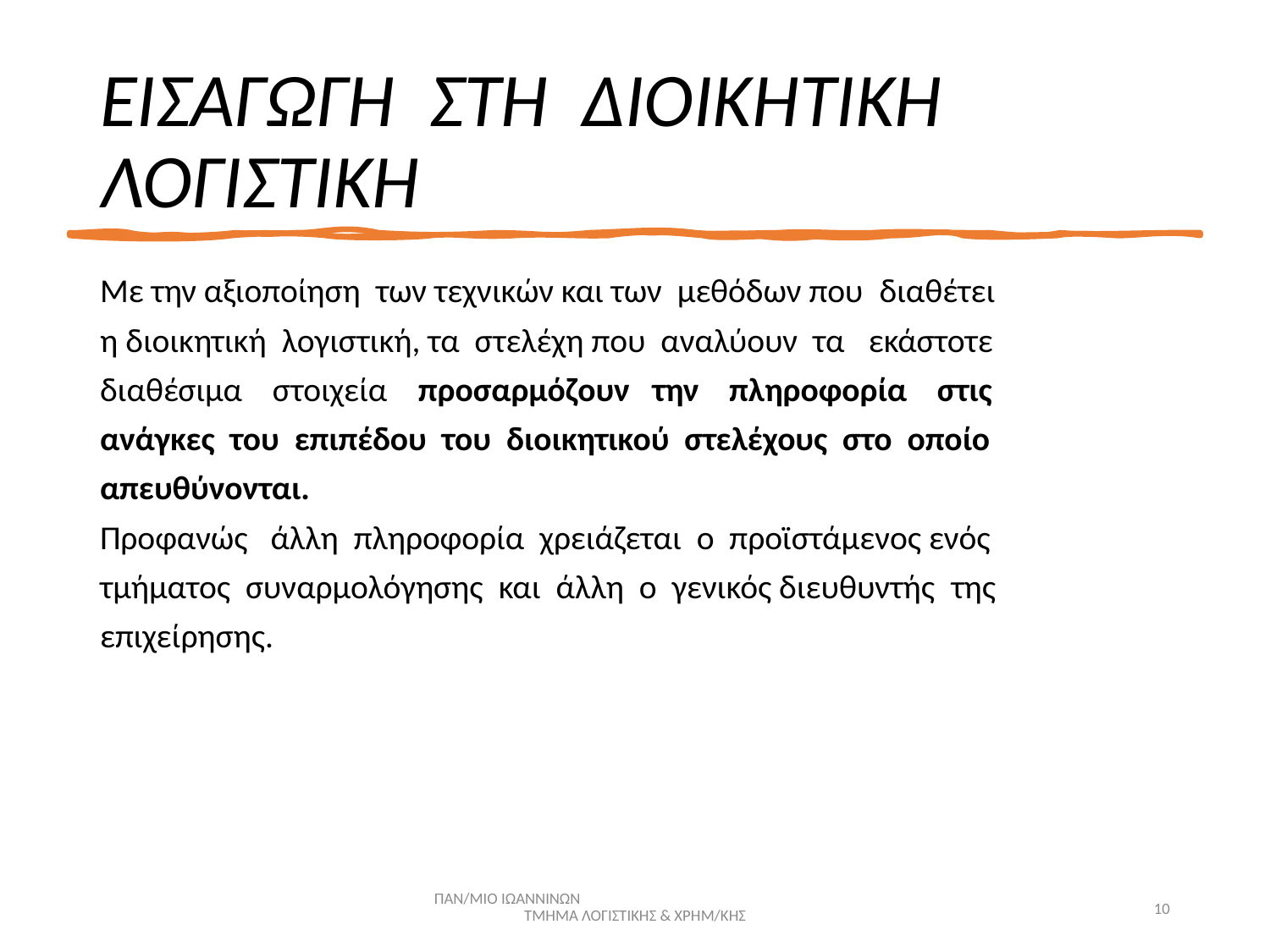

# ΕΙΣΑΓΩΓΗ  ΣΤΗ  ΔΙΟΙΚΗΤΙΚΗ  ΛΟΓΙΣΤΙΚΗ

Με την αξιοποίηση  των τεχνικών και των  μεθόδων που  διαθέτει
η διοικητική  λογιστική, τα  στελέχη που  αναλύουν  τα   εκάστοτε
διαθέσιμα    στοιχεία    προσαρμόζουν   την    πληροφορία    στις
ανάγκες  του  επιπέδου  του  διοικητικού  στελέχους  στο  οποίο
απευθύνονται.
Προφανώς   άλλη  πληροφορία  χρειάζεται  ο  προϊστάμενος ενός
τμήματος  συναρμολόγησης  και  άλλη  ο  γενικός διευθυντής  της
επιχείρησης.
ΠΑΝ/ΜΙΟ ΙΩΑΝΝΙΝΩΝ                                                                        ΤΜΗΜΑ ΛΟΓΙΣΤΙΚΗΣ & ΧΡΗΜ/ΚΗΣ
10